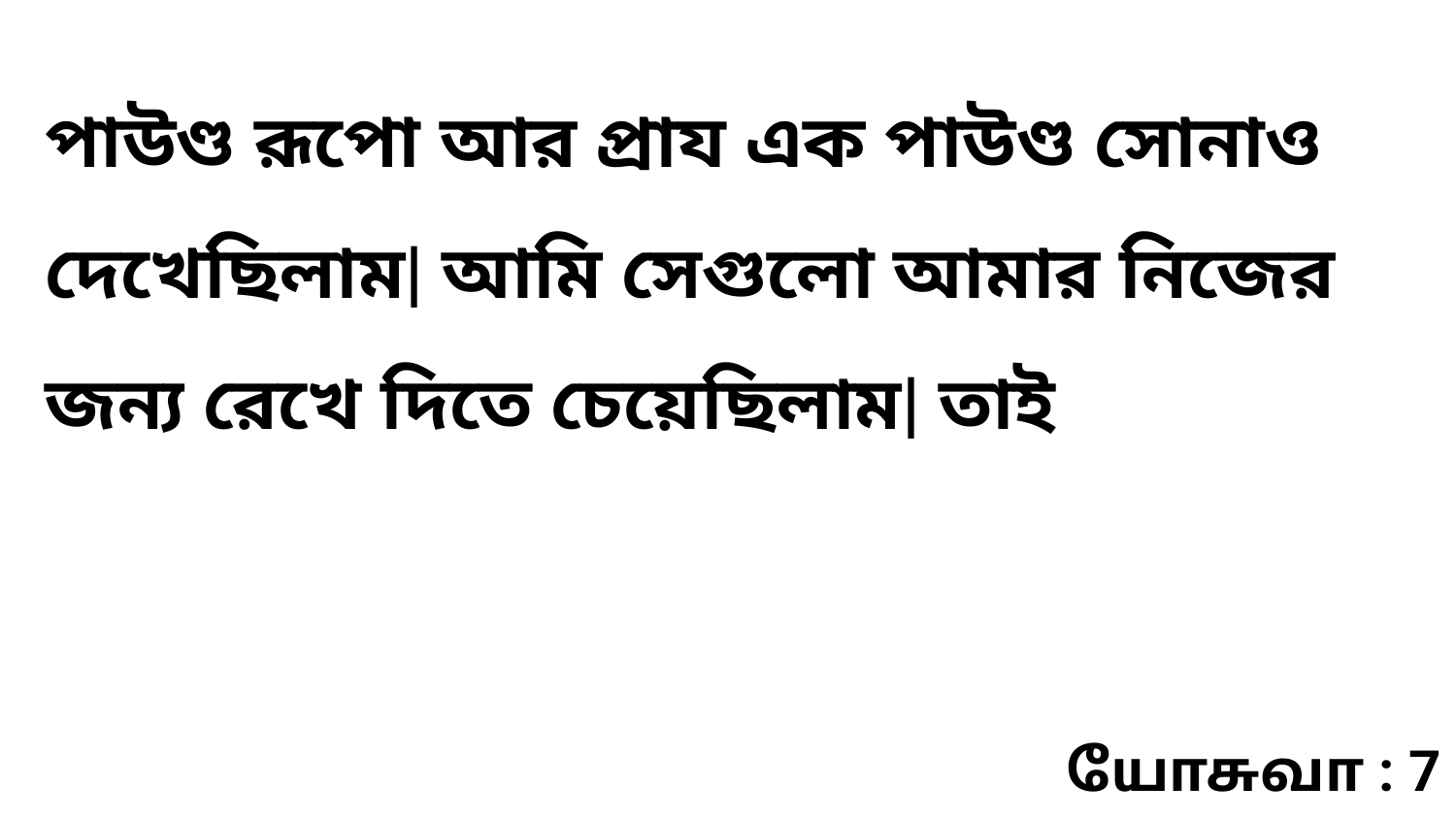

পাউণ্ড রূপো আর প্রায এক পাউণ্ড সোনাও দেখেছিলাম| আমি সেগুলো আমার নিজের জন্য রেখে দিতে চেয়েছিলাম| তাই
யோசுவா : 7